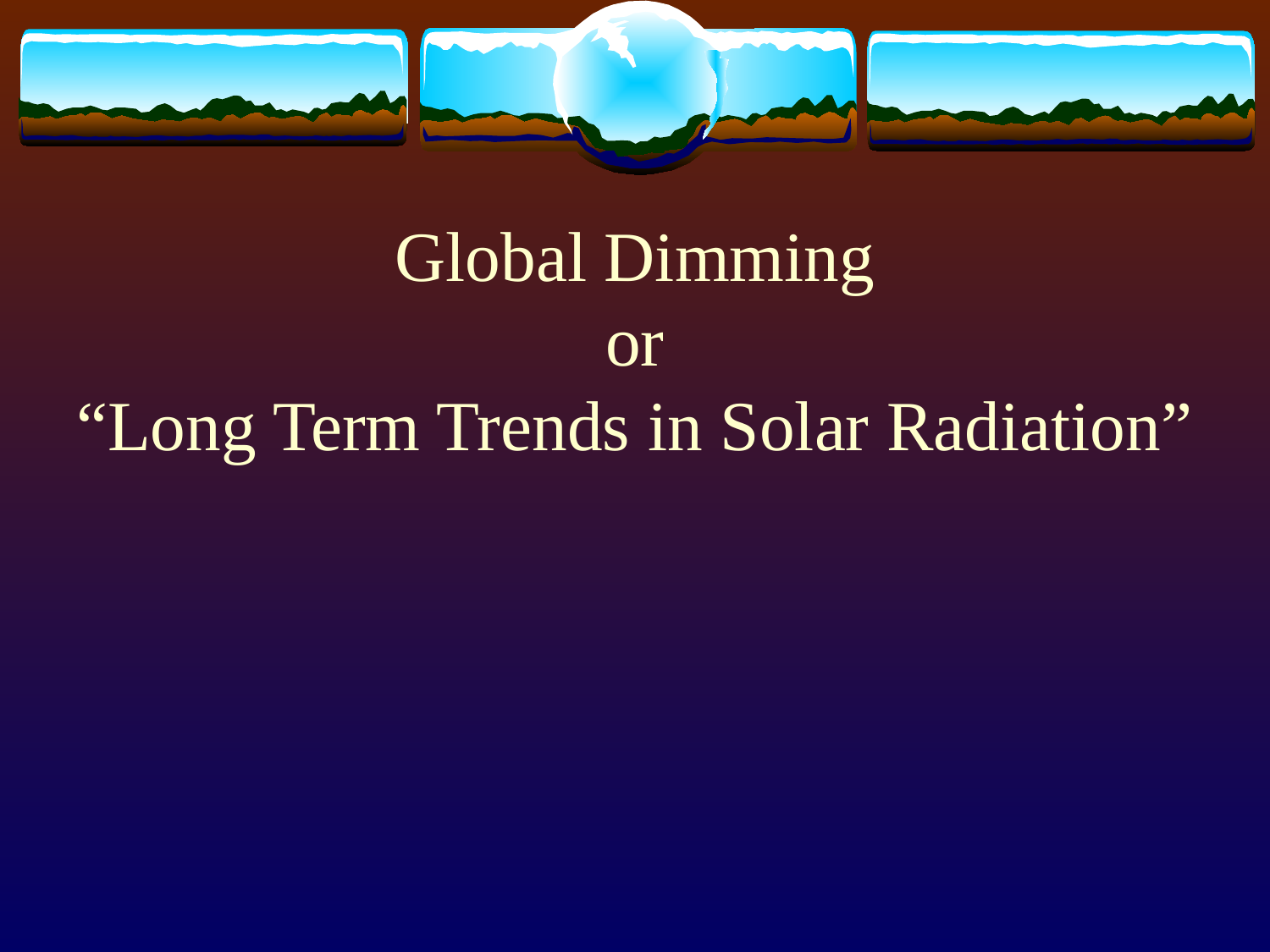

# Global Dimming or “Long Term Trends in Solar Radiation”